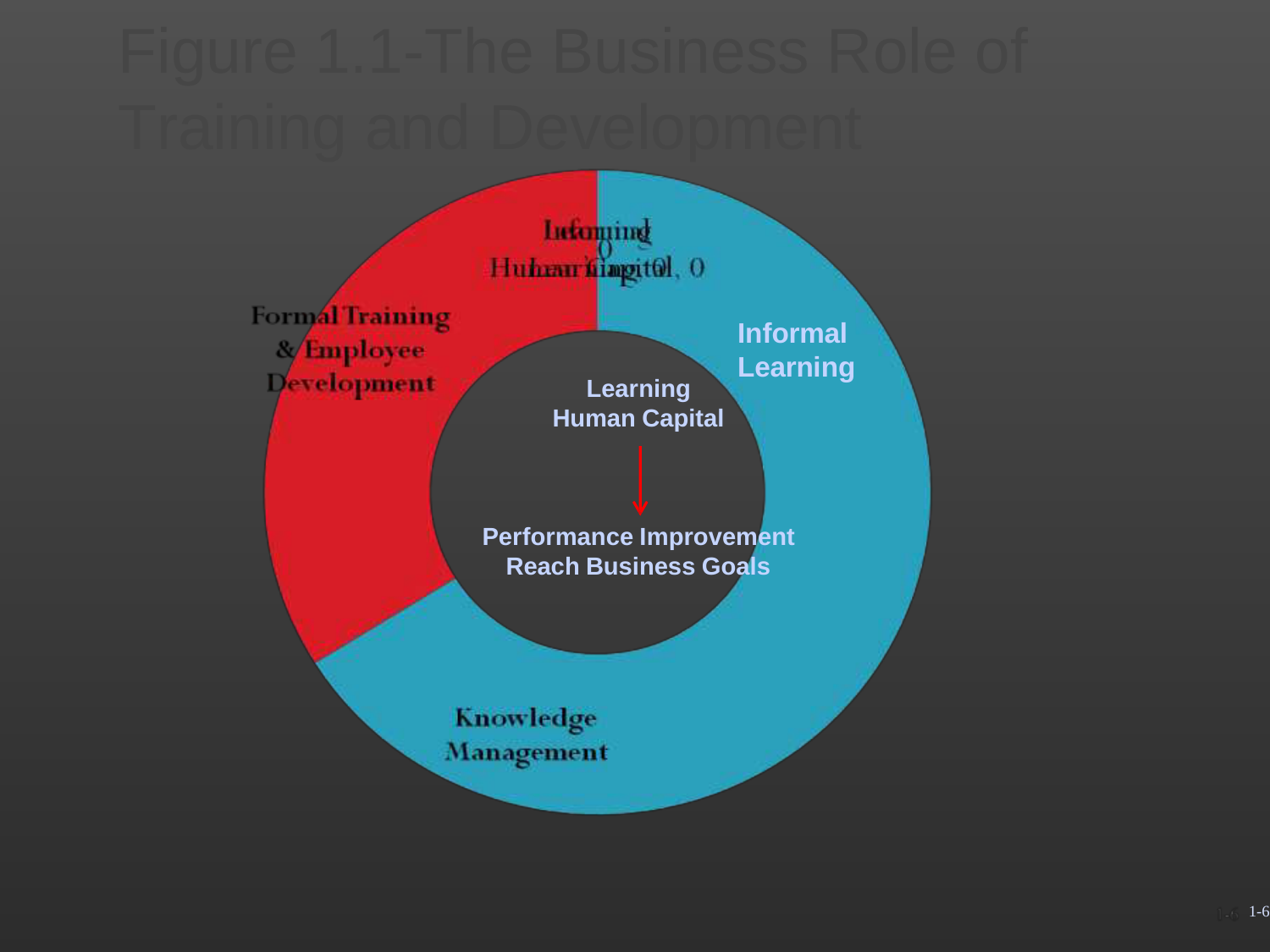

Figure 1.1-The Business Role of Training and Development

Informal
Learning
Learning Human Capital

Performance Improvement Reach Business Goals

1-6